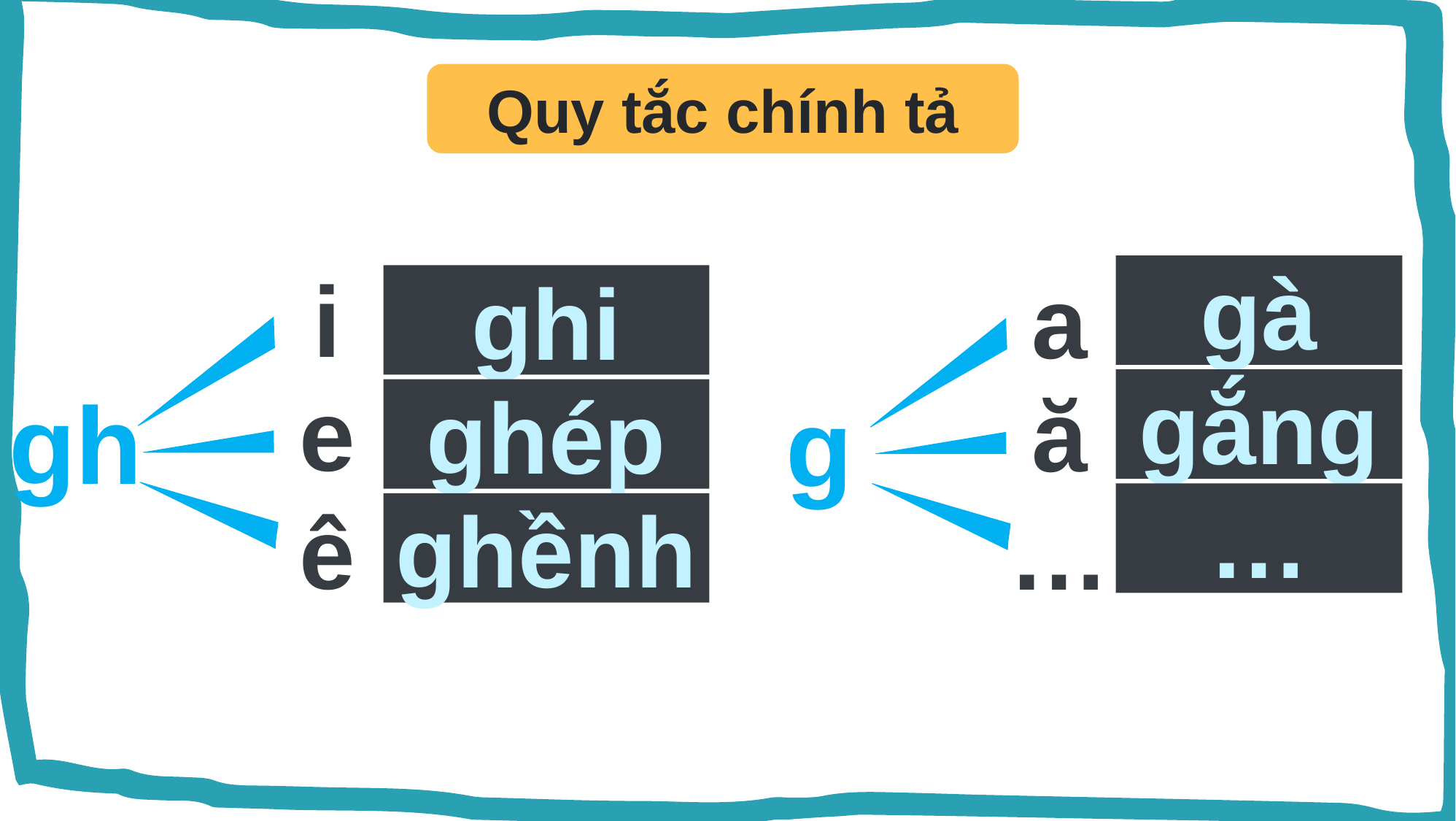

Quy tắc chính tả
gà
ghi
i
a

gắng
ghép
e
ă
gh
g

…

ghềnh

ê
…